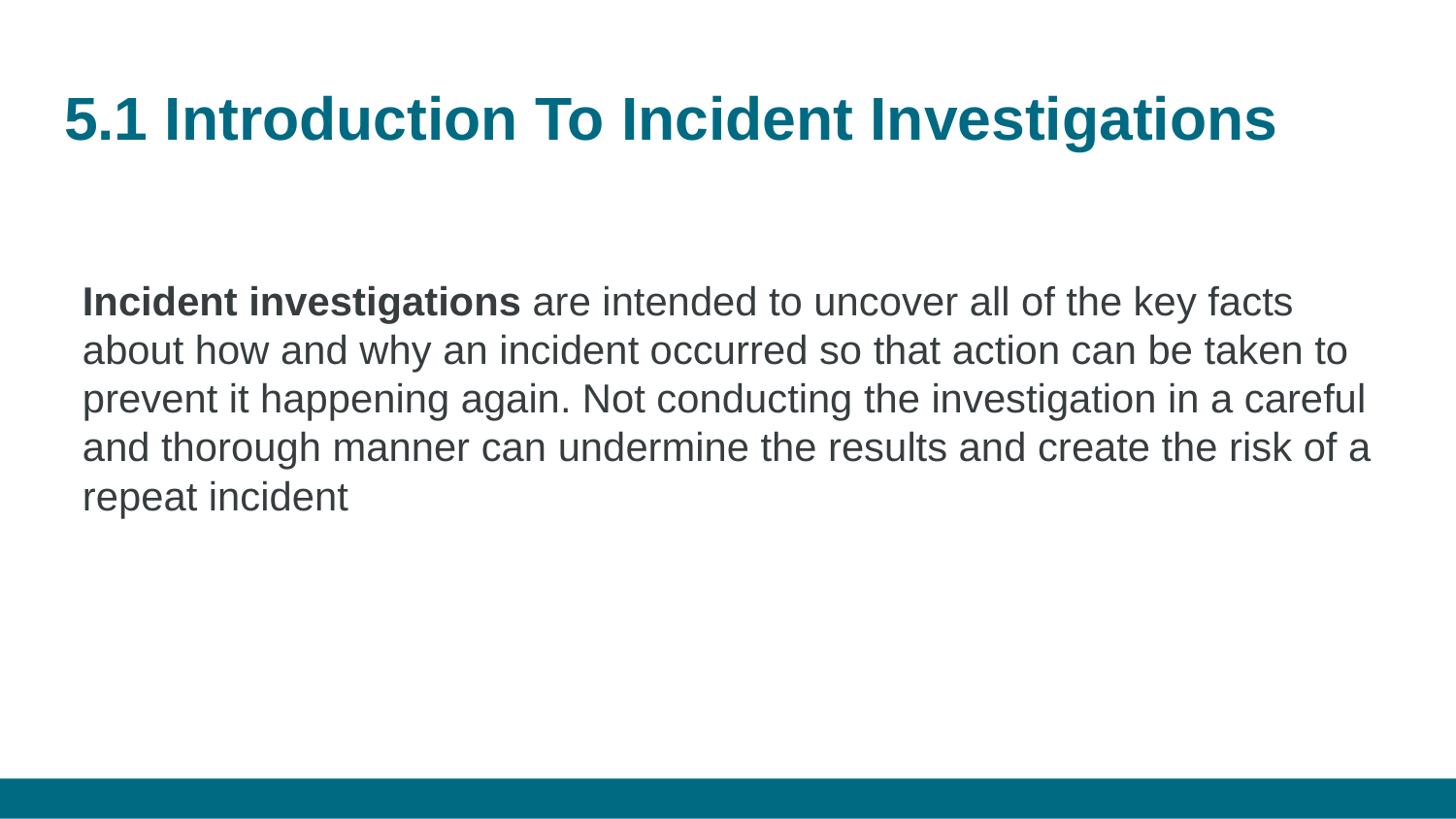

# 5.1 Introduction To Incident Investigations
Incident investigations are intended to uncover all of the key facts about how and why an incident occurred so that action can be taken to prevent it happening again. Not conducting the investigation in a careful and thorough manner can undermine the results and create the risk of a repeat incident